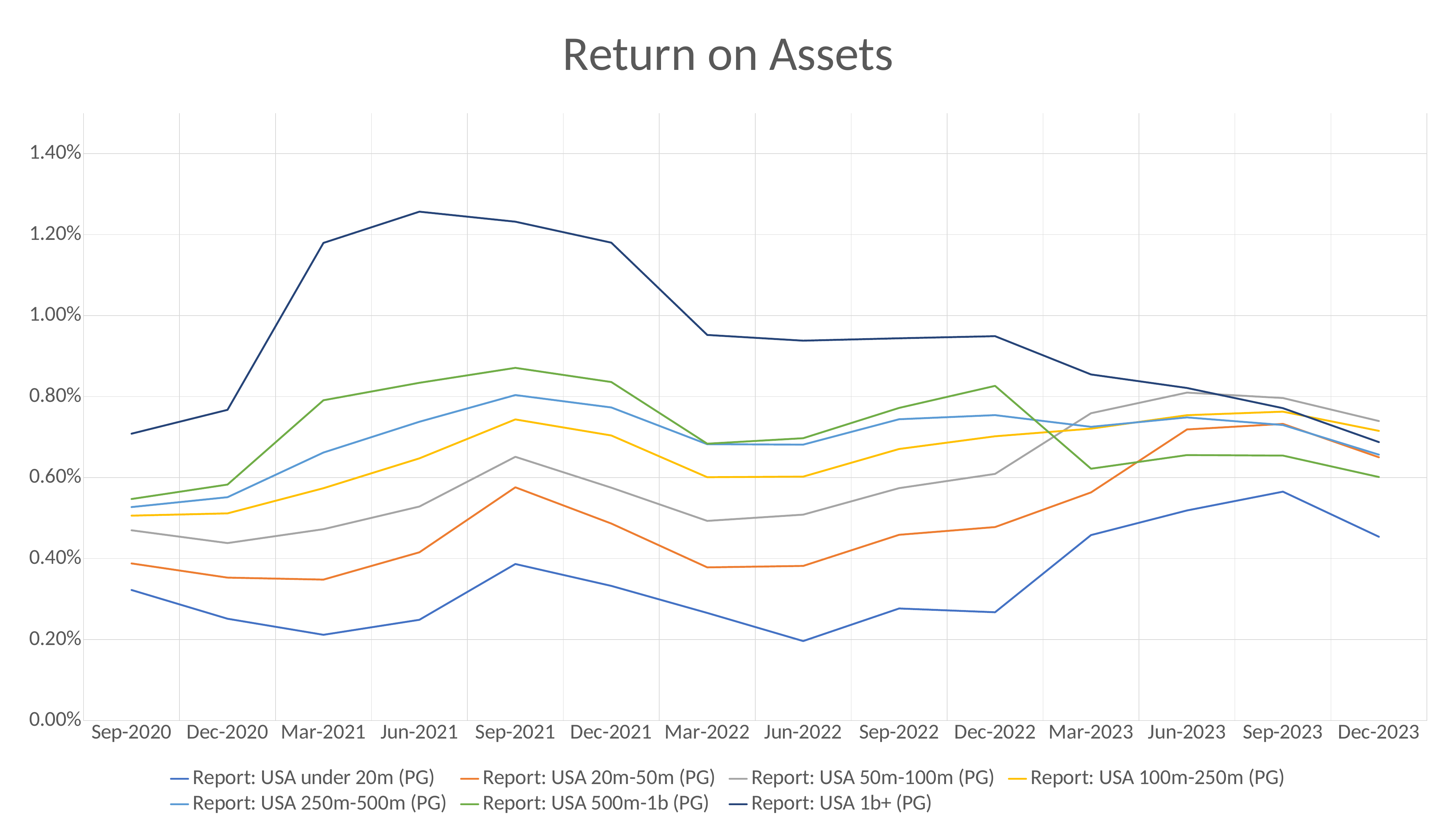

### Chart: Return on Assets

| Category |  |  |  |  |  |  |  |
|---|---|---|---|---|---|---|---|
| Sep-2020 | 0.00322362657317173 | 0.00388004008041666 | 0.00469816119696672 | 0.00505945842852682 | 0.00527154516009057 | 0.00547045556452688 | 0.00708376448909029 |
| Dec-2020 | 0.0025142410803929 | 0.00352920225185854 | 0.00438222744165986 | 0.00511520965534267 | 0.00551496356624175 | 0.00582716025106073 | 0.00767234702857501 |
| Mar-2021 | 0.00211767980232391 | 0.00348072166358346 | 0.00472538568517936 | 0.00573725421459742 | 0.00661831851044237 | 0.0079096326925054 | 0.0117947019508503 |
| Jun-2021 | 0.00248804380639069 | 0.00415475605730297 | 0.00528497724684098 | 0.00647409655632241 | 0.00737810608829621 | 0.00834063157446648 | 0.0125660034237231 |
| Sep-2021 | 0.00386527913405871 | 0.00575945007354937 | 0.00651270618824736 | 0.0074352643054455 | 0.008038004519755 | 0.00870952609955768 | 0.0123187304208945 |
| Dec-2021 | 0.00332534742196535 | 0.00486482451721041 | 0.0057500194369015 | 0.00703881683343 | 0.00773183609701545 | 0.00835962117054912 | 0.0118005046635547 |
| Mar-2022 | 0.00265761486058291 | 0.00378283475951657 | 0.00493006884222206 | 0.00600865790156773 | 0.00682349274244551 | 0.00683632475537326 | 0.00952179371462616 |
| Jun-2022 | 0.00196317313564603 | 0.00381826644771671 | 0.00508452297271893 | 0.00602327107101806 | 0.00681322157903466 | 0.00697139581813164 | 0.0093807878783833 |
| Sep-2022 | 0.00276714873602926 | 0.00458663451609527 | 0.00573922117732229 | 0.00670569354800057 | 0.00744046522091015 | 0.00772035727685135 | 0.00943972130145133 |
| Dec-2022 | 0.00267412906877873 | 0.00477770291629313 | 0.00609063256769017 | 0.00701920444759719 | 0.00754161281140704 | 0.00826459307550162 | 0.00949179425593406 |
| Mar-2023 | 0.00457963370715058 | 0.00563341812918485 | 0.00758882454476904 | 0.00720769170404116 | 0.00725265694321906 | 0.00621916813265575 | 0.00854664984390138 |
| Jun-2023 | 0.00518772961862919 | 0.00718818553382686 | 0.00809830228707484 | 0.00753982349989225 | 0.0074853036220603 | 0.00655564342079174 | 0.0082127348817383 |
| Sep-2023 | 0.00565188367869343 | 0.0073249804692694 | 0.00796449124179899 | 0.00762782935017912 | 0.00729739153561861 | 0.00654295650081412 | 0.00771441755286345 |
| Dec-2023 | 0.00453854085175831 | 0.00650076832041979 | 0.00739560088733385 | 0.00715293522408823 | 0.00656568474749648 | 0.0060134118700761 | 0.00687528498968415 |